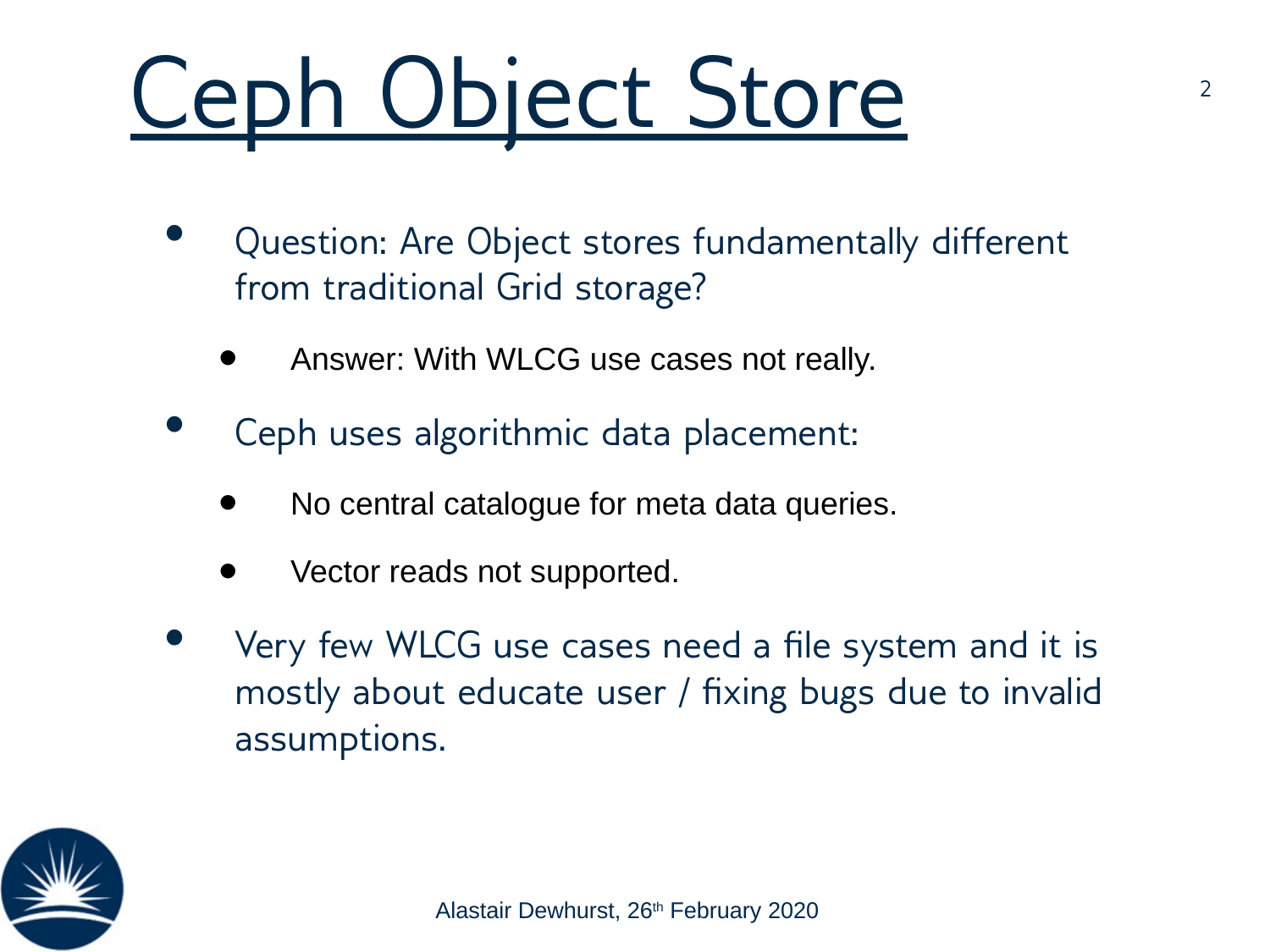

# Ceph Object Store
2
Question: Are Object stores fundamentally different from traditional Grid storage?
Answer: With WLCG use cases not really.
Ceph uses algorithmic data placement:
No central catalogue for meta data queries.
Vector reads not supported.
Very few WLCG use cases need a file system and it is mostly about educate user / fixing bugs due to invalid assumptions.